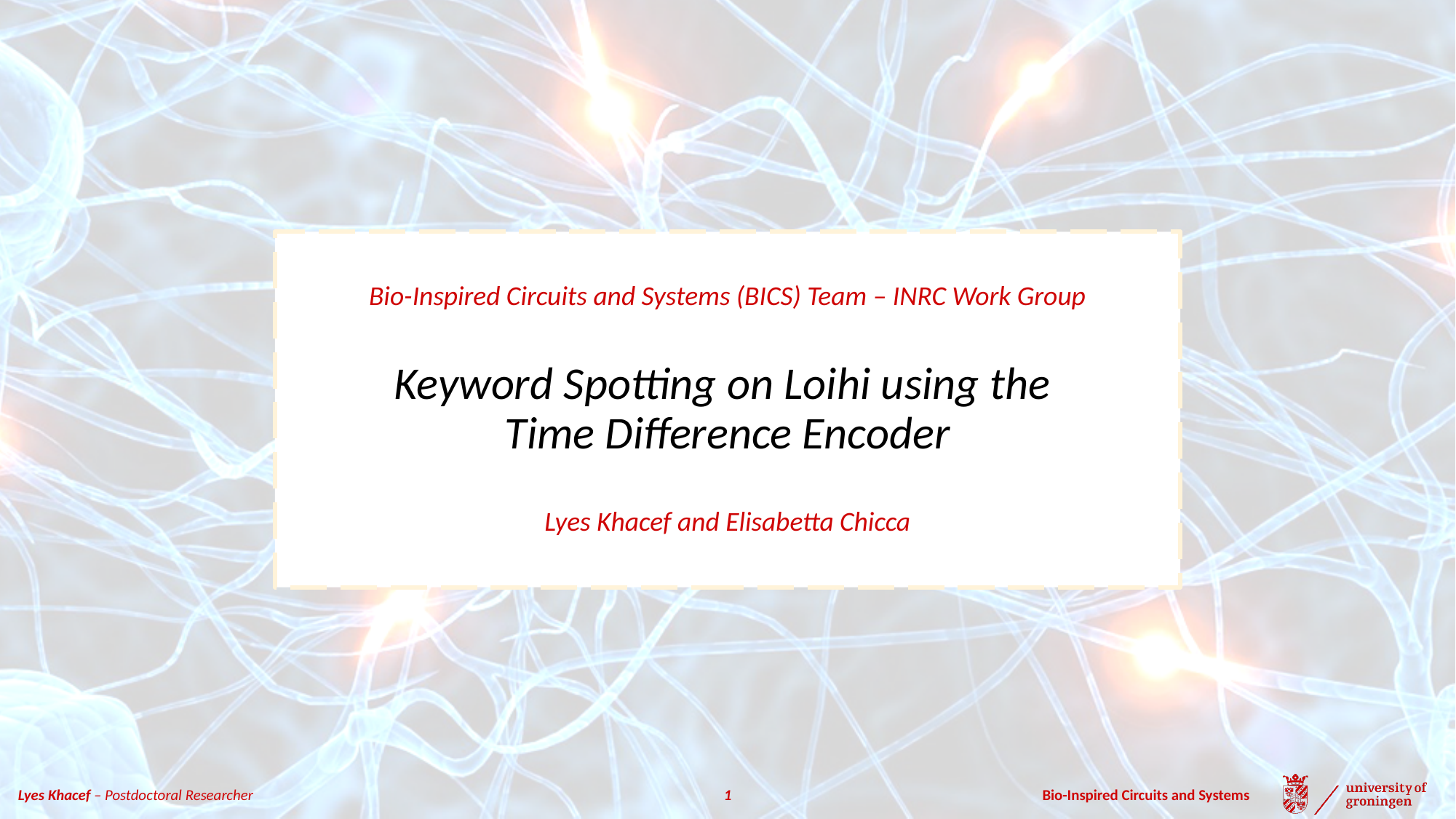

# Bio-Inspired Circuits and Systems (BICS) Team – INRC Work Group Keyword Spotting on Loihi using the Time Difference Encoder Lyes Khacef and Elisabetta Chicca
Lyes Khacef – Postdoctoral Researcher
1